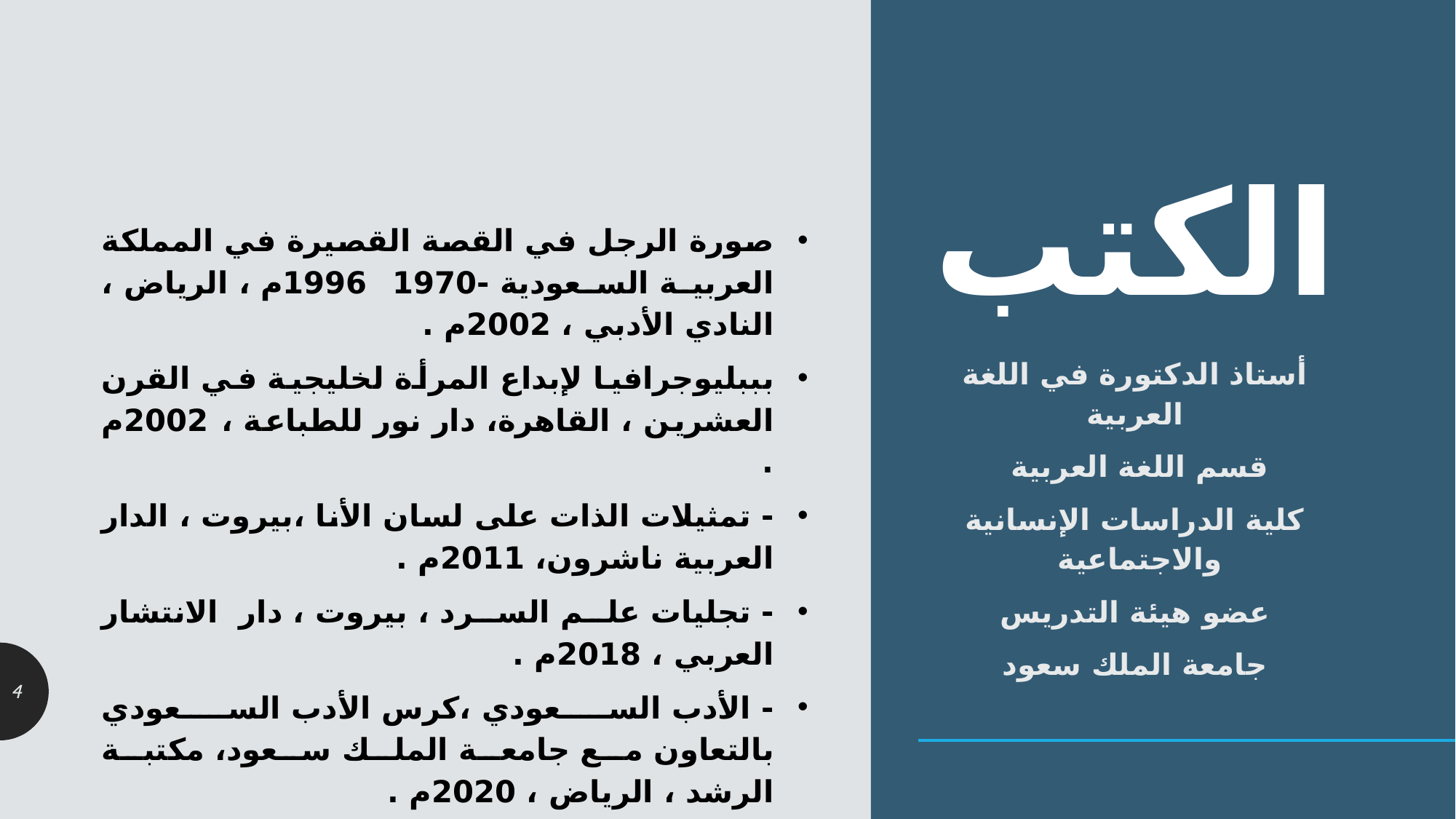

# الكتب
صورة الرجل في القصة القصيرة في المملكة العربية السعودية -1970 1996م ، الرياض ، النادي الأدبي ، 2002م .
بببليوجرافيا لإبداع المرأة لخليجية في القرن العشرين ، القاهرة، دار نور للطباعة ، 2002م .
- تمثيلات الذات على لسان الأنا ،بيروت ، الدار العربية ناشرون، 2011م .
- تجليات علم السرد ، بيروت ، دار  الانتشار العربي ، 2018م .
- الأدب السعودي ،كرس الأدب السعودي بالتعاون مع جامعة الملك سعود، مكتبة الرشد ، الرياض ، 2020م .
أستاذ الدكتورة في اللغة العربية
قسم اللغة العربية
كلية الدراسات الإنسانية والاجتماعية
عضو هيئة التدريس
جامعة الملك سعود
4